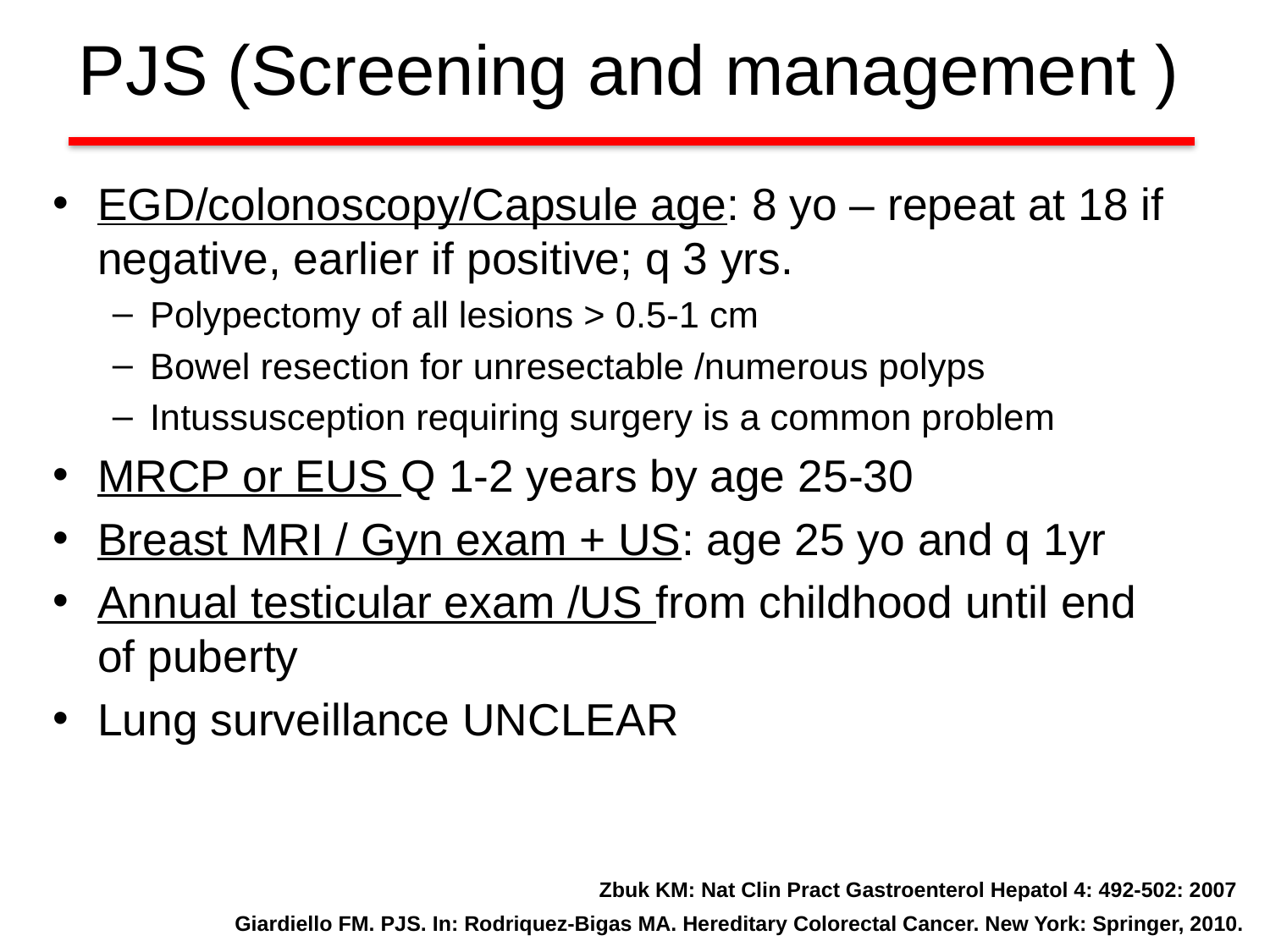

PJS (Screening and management )
EGD/colonoscopy/Capsule age: 8 yo – repeat at 18 if negative, earlier if positive; q 3 yrs.
Polypectomy of all lesions > 0.5-1 cm
Bowel resection for unresectable /numerous polyps
Intussusception requiring surgery is a common problem
MRCP or EUS Q 1-2 years by age 25-30
Breast MRI / Gyn exam + US: age 25 yo and q 1yr
Annual testicular exam /US from childhood until end of puberty
Lung surveillance UNCLEAR
Zbuk KM: Nat Clin Pract Gastroenterol Hepatol 4: 492-502: 2007
Giardiello FM. PJS. In: Rodriquez-Bigas MA. Hereditary Colorectal Cancer. New York: Springer, 2010.